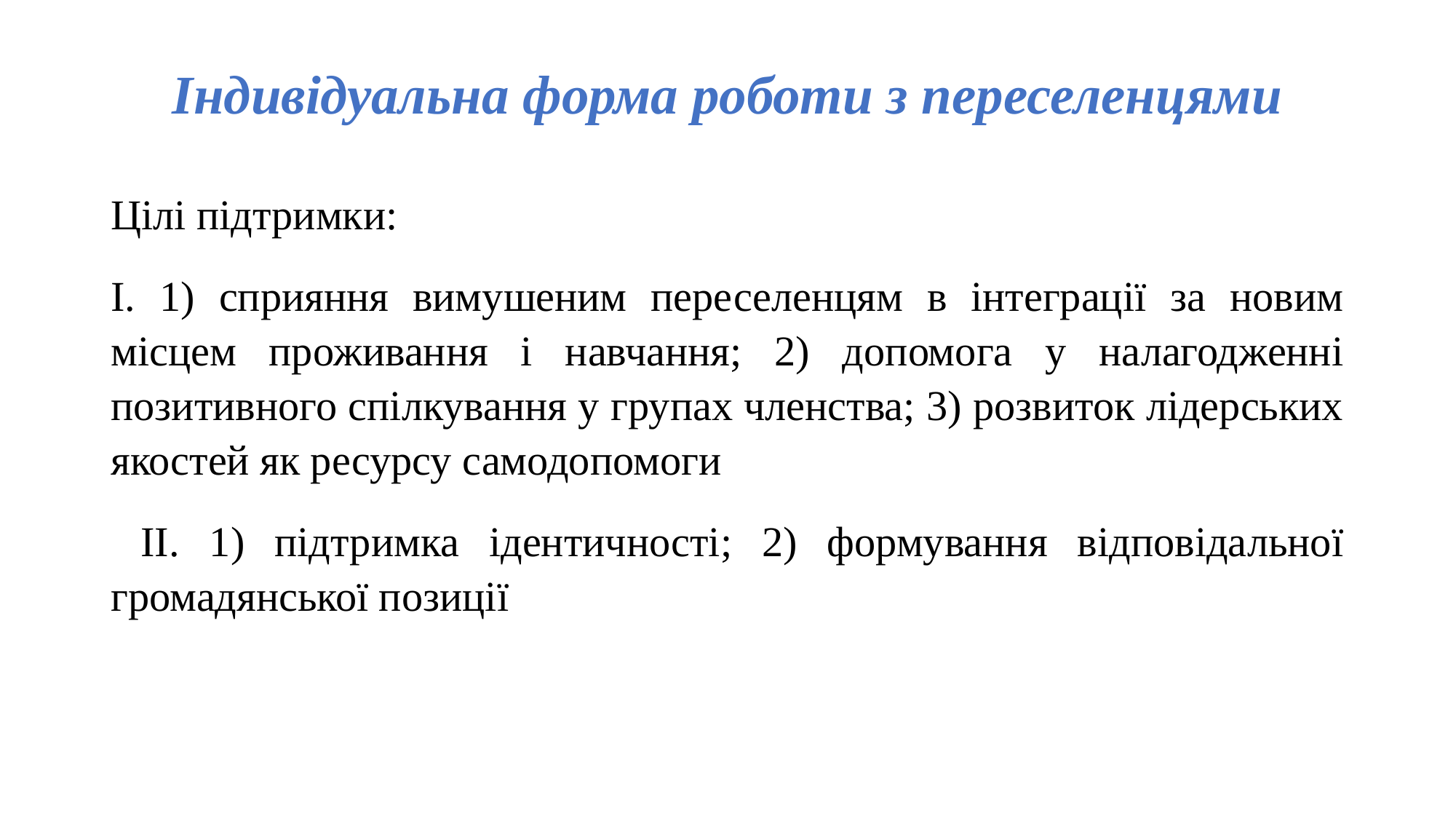

# Індивідуальна форма роботи з переселенцями
Цілі підтримки:
І. 1) сприяння вимушеним переселенцям в інтеграції за новим місцем проживання і навчання; 2) допомога у налагодженні позитивного спілкування у групах членства; 3) розвиток лідерських якостей як ресурсу самодопомоги
 ІІ. 1) підтримка ідентичності; 2) формування відповідальної громадянської позиції